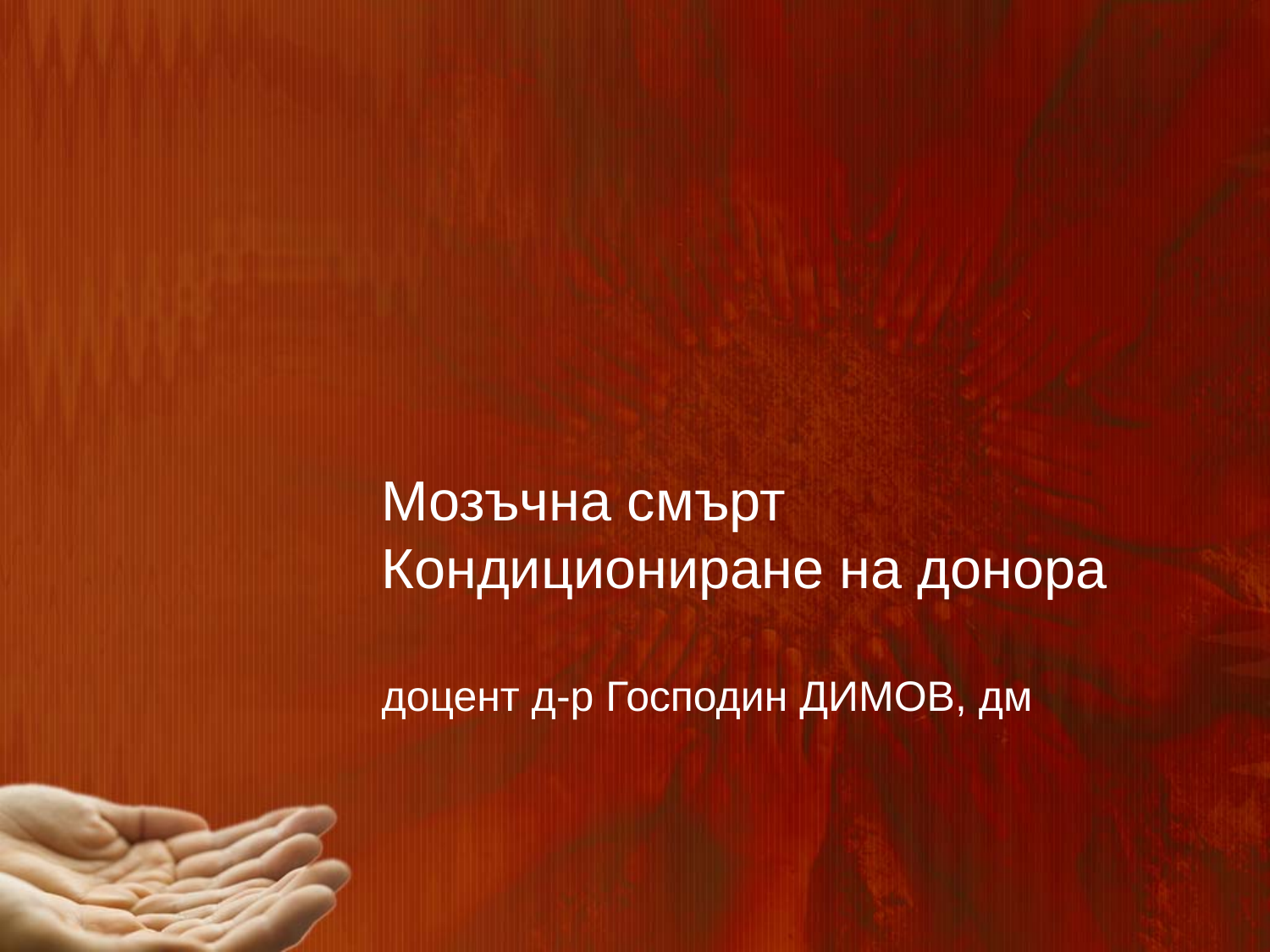

# Мозъчна смърт Кондициониране на донора
доцент д-р Господин ДИМОВ, дм